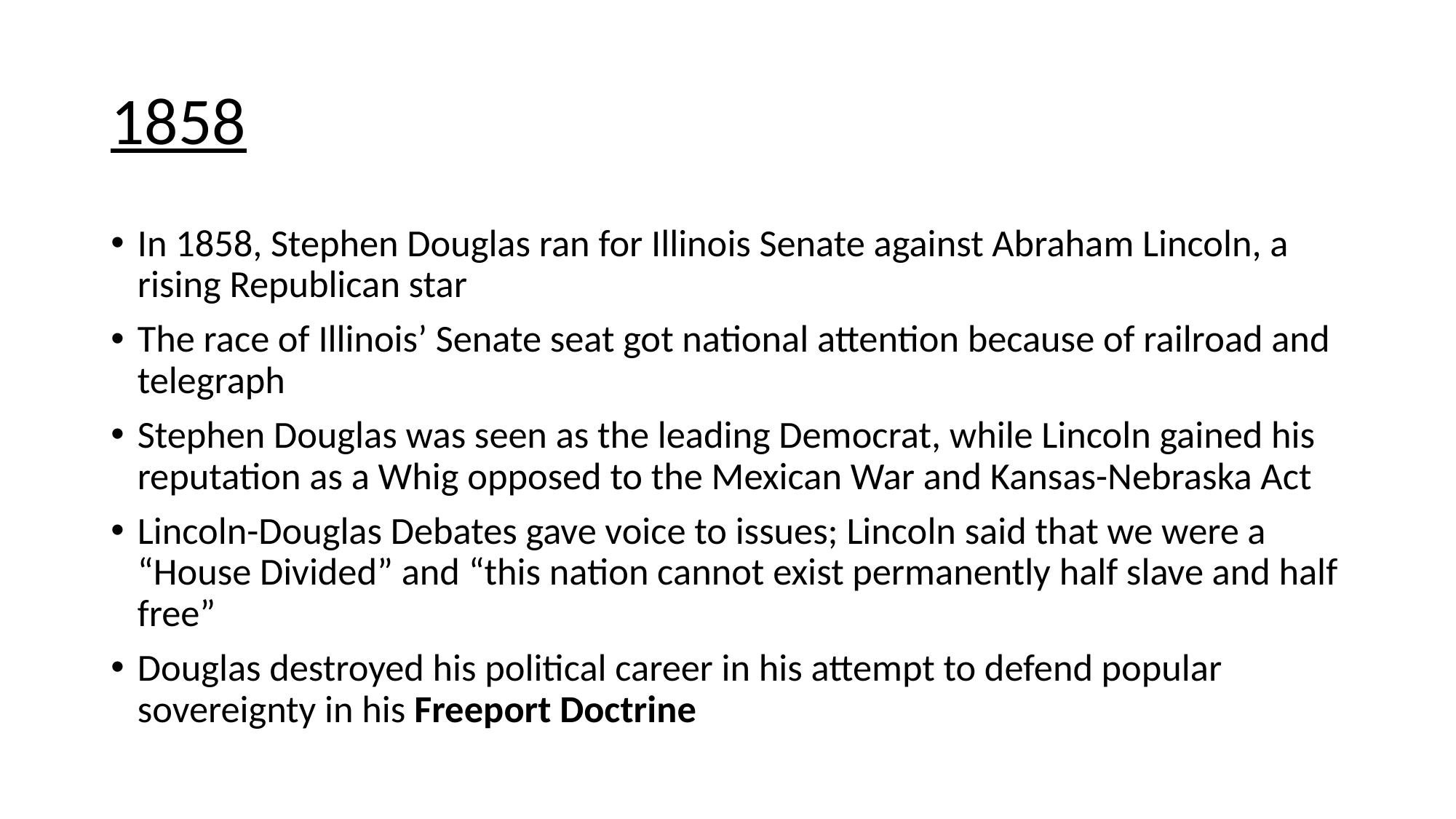

# 1858
In 1858, Stephen Douglas ran for Illinois Senate against Abraham Lincoln, a rising Republican star
The race of Illinois’ Senate seat got national attention because of railroad and telegraph
Stephen Douglas was seen as the leading Democrat, while Lincoln gained his reputation as a Whig opposed to the Mexican War and Kansas-Nebraska Act
Lincoln-Douglas Debates gave voice to issues; Lincoln said that we were a “House Divided” and “this nation cannot exist permanently half slave and half free”
Douglas destroyed his political career in his attempt to defend popular sovereignty in his Freeport Doctrine